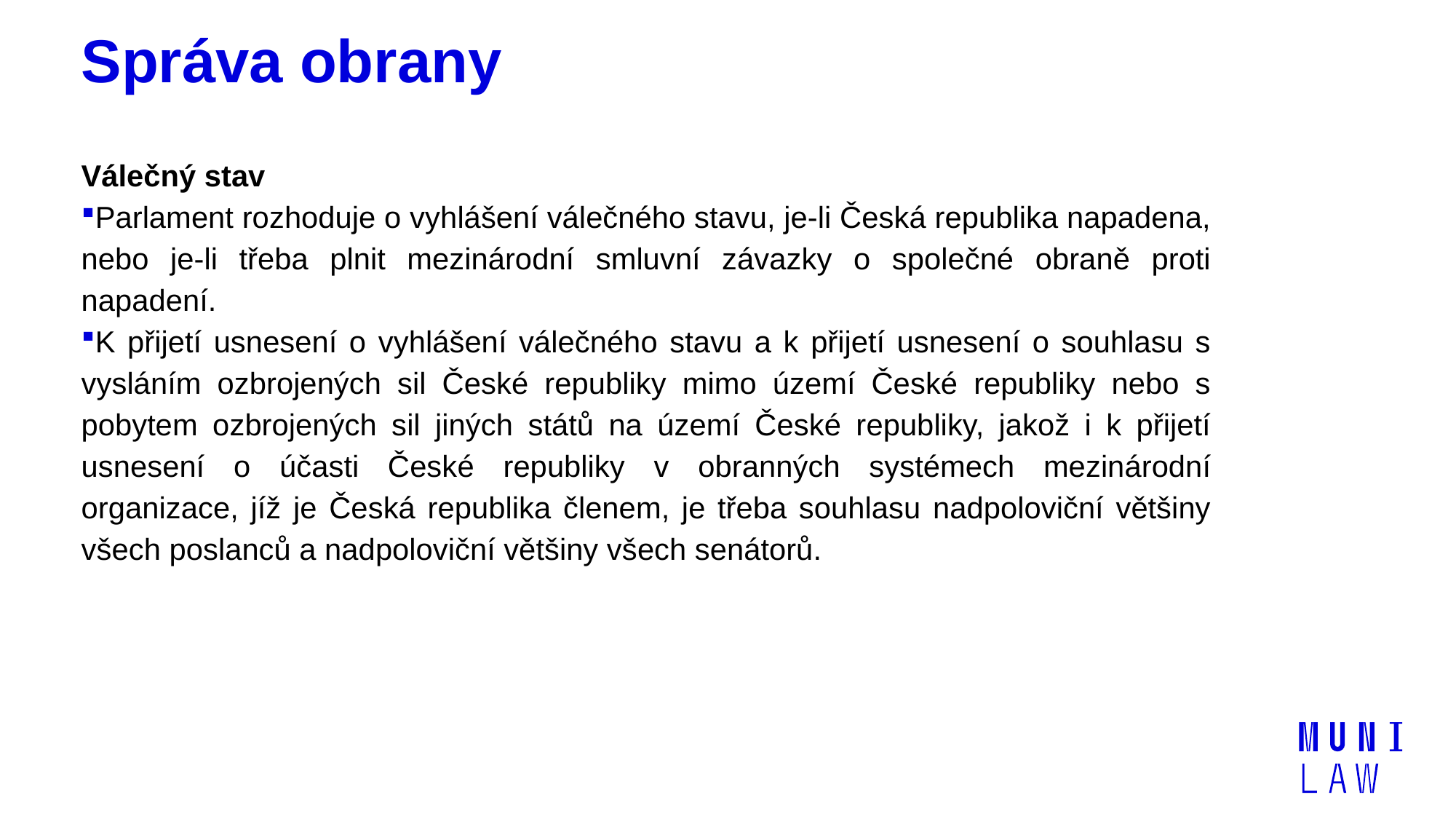

# Správa obrany
Válečný stav
Parlament rozhoduje o vyhlášení válečného stavu, je-li Česká republika napadena, nebo je-li třeba plnit mezinárodní smluvní závazky o společné obraně proti napadení.
K přijetí usnesení o vyhlášení válečného stavu a k přijetí usnesení o souhlasu s vysláním ozbrojených sil České republiky mimo území České republiky nebo s pobytem ozbrojených sil jiných států na území České republiky, jakož i k přijetí usnesení o účasti České republiky v obranných systémech mezinárodní organizace, jíž je Česká republika členem, je třeba souhlasu nadpoloviční většiny všech poslanců a nadpoloviční většiny všech senátorů.